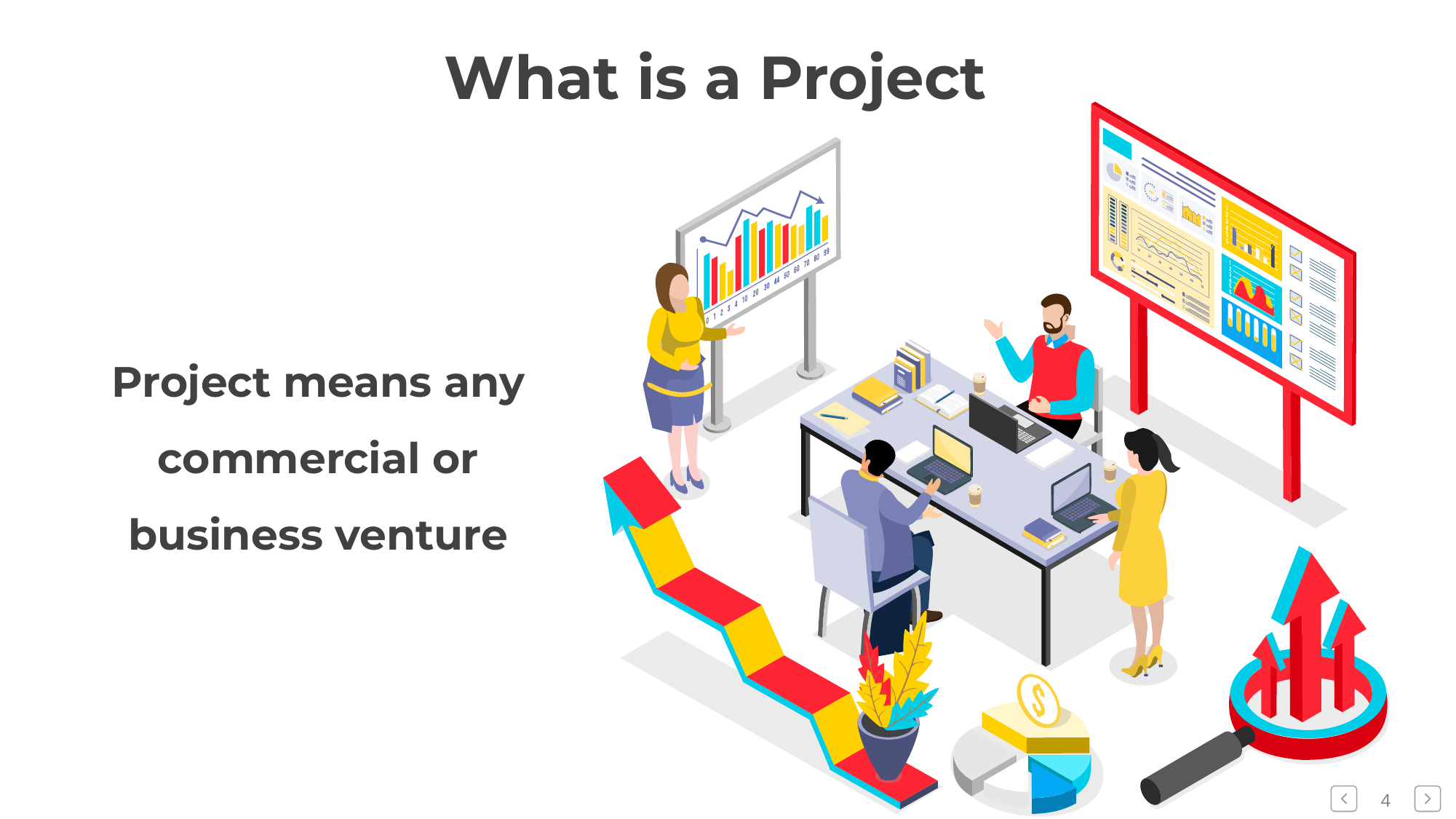

What is a Project

Project means any commercial or business venture